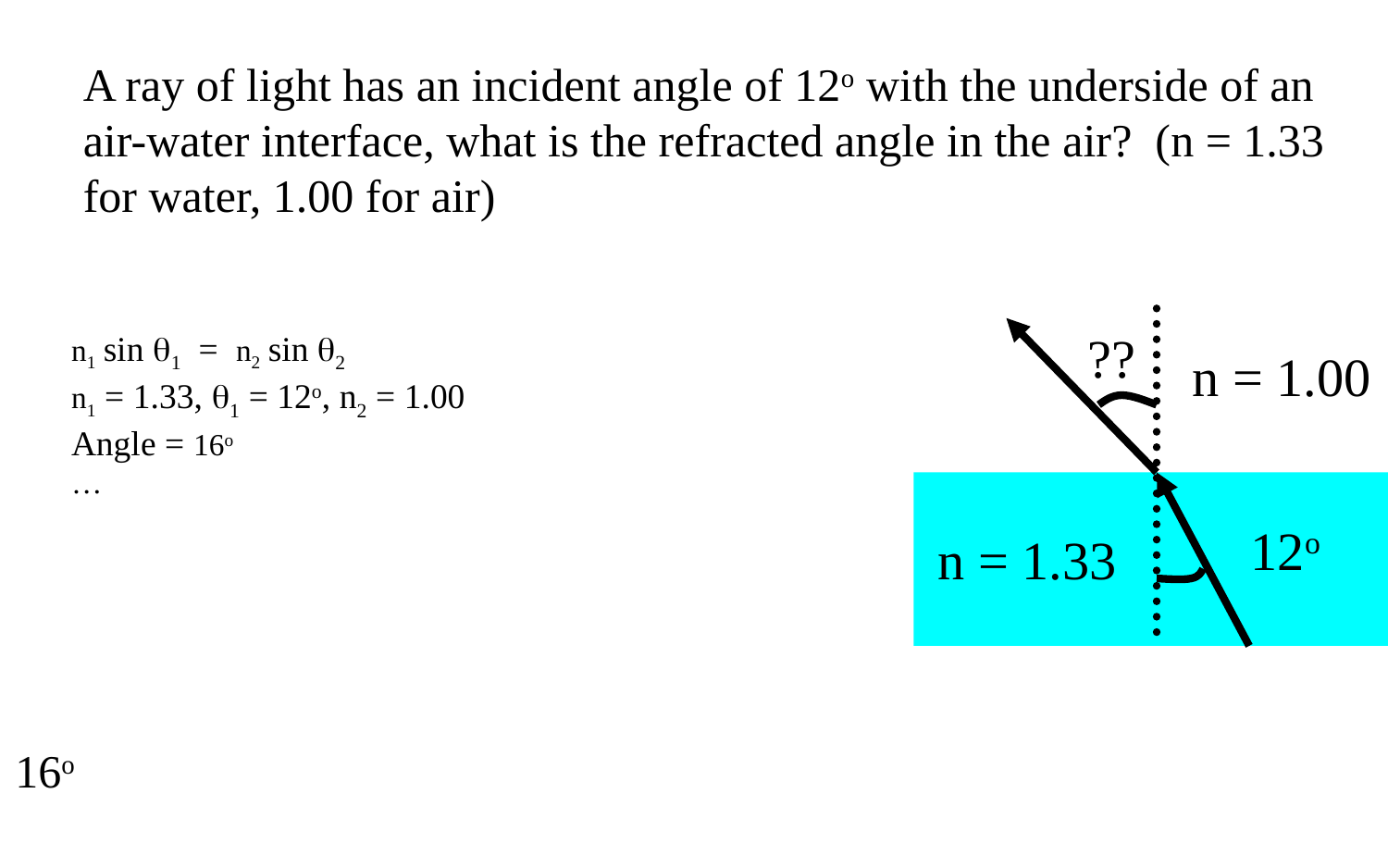

A ray of light has an incident angle of 12o with the underside of an air-water interface, what is the refracted angle in the air?  (n = 1.33 for water, 1.00 for air)

??

n1 sin θ1  =  n2 sin θ2
n1 = 1.33, θ1 = 12o, n2 = 1.00
Angle = 16o
…
n = 1.00

12o
n = 1.33

16o